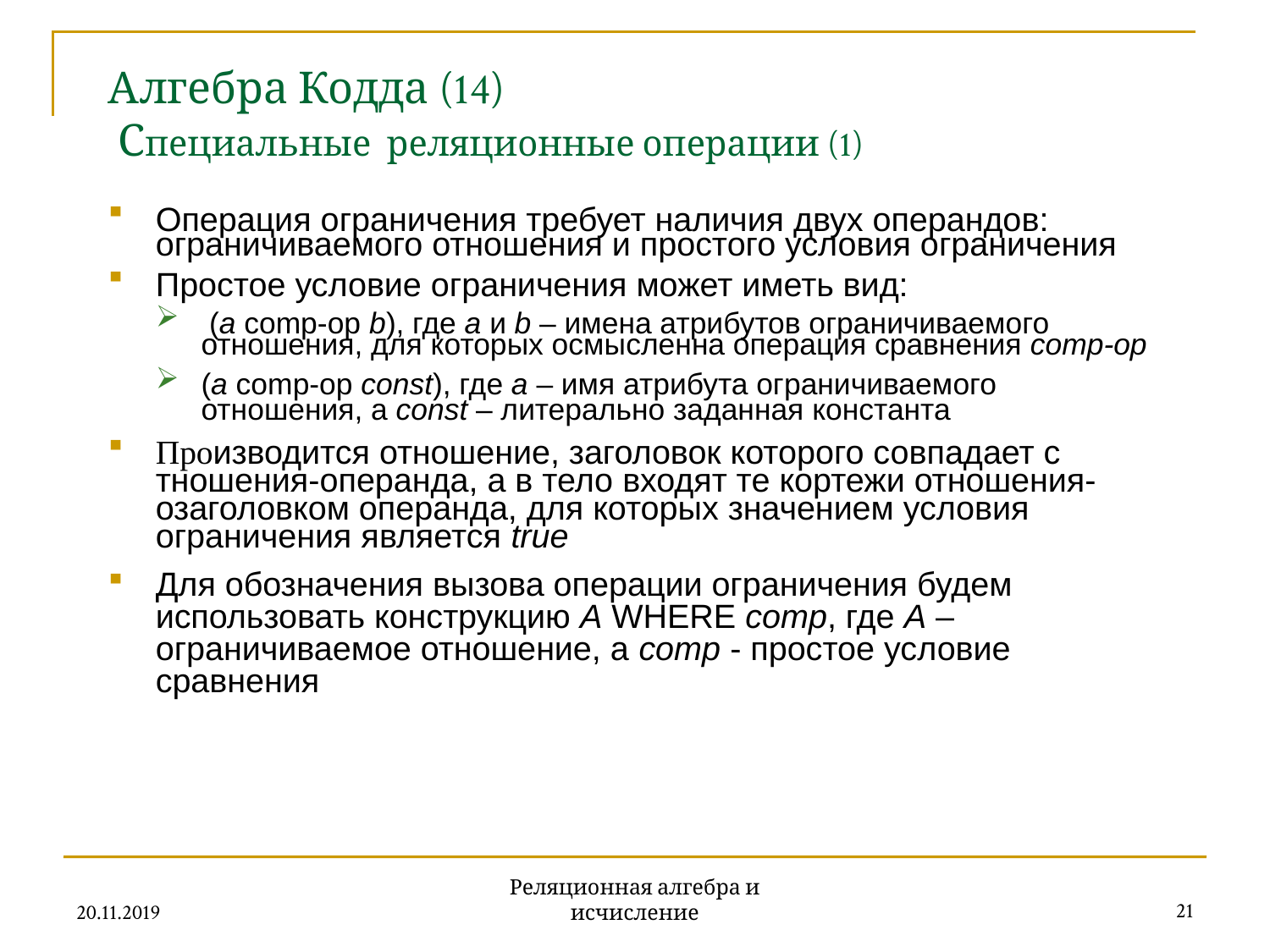

# Алгебра Кодда (14) Специальные  реляционные операции (1)
Операция ограничения требует наличия двух операндов: ограничиваемого отношения и простого условия ограничения
Простое условие ограничения может иметь вид:
 (a comp-op b), где а и b – имена атрибутов ограничиваемого отношения, для которых осмысленна операция сравнения comp-op
(a comp-op const), где a – имя атрибута ограничиваемого отношения, а const – литерально заданная константа
Производится отношение, заголовок которого совпадает с тношения-операнда, а в тело входят те кортежи отношения-озаголовком операнда, для которых значением условия ограничения является true
Для обозначения вызова операции ограничения будем использовать конструкцию A WHERE comp, где A – ограничиваемое отношение, а comp - простое условие сравнения
20.11.2019
21
Реляционная алгебра и исчисление